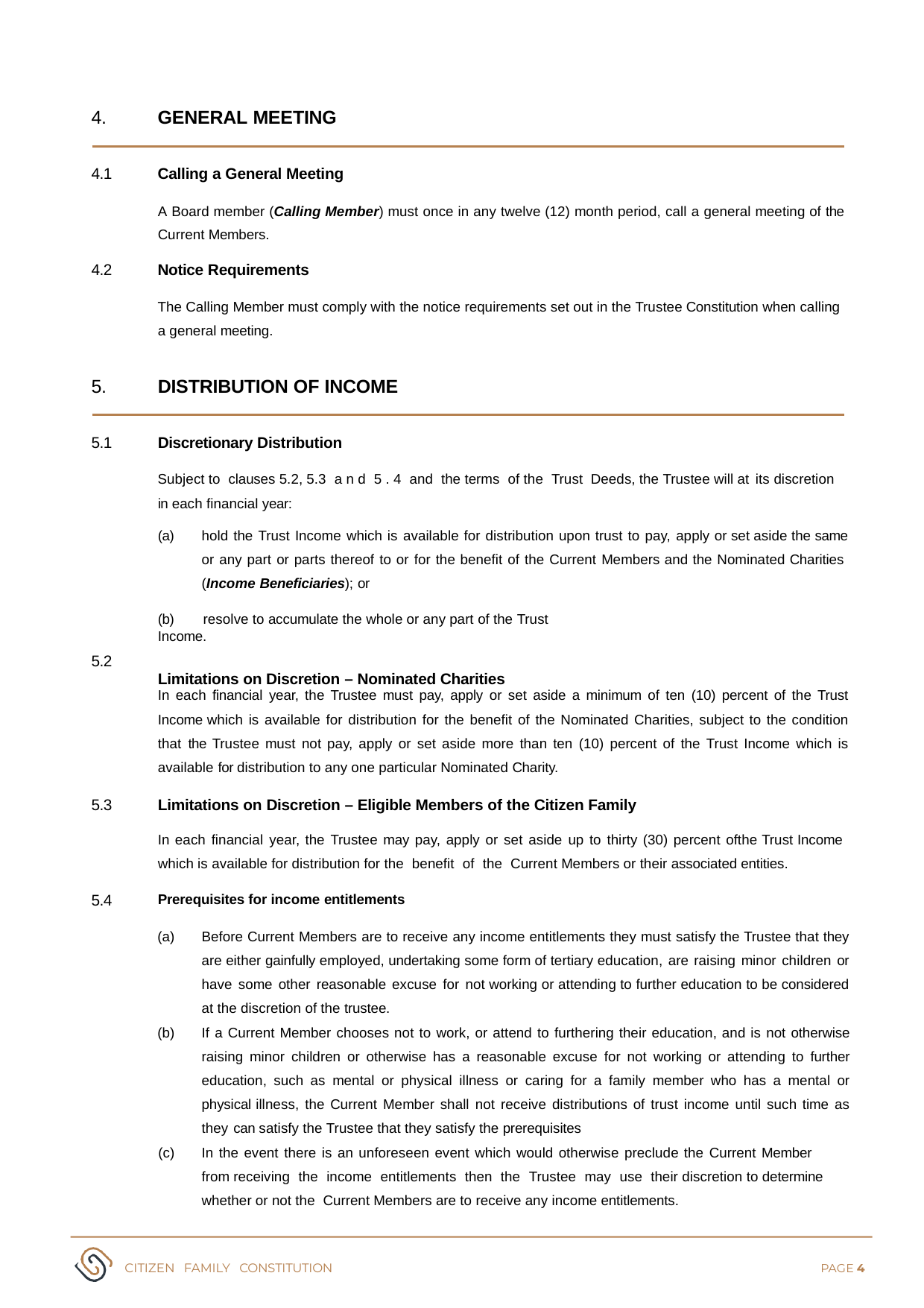

4.
GENERAL MEETING

4.1
Calling a General Meeting
A Board member (Calling Member) must once in any twelve (12) month period, call a general meeting of the Current Members.
4.2
Notice Requirements
The Calling Member must comply with the notice requirements set out in the Trustee Constitution when calling a general meeting.
5.
DISTRIBUTION OF INCOME

5.1
Discretionary Distribution
Subject to clauses 5.2, 5.3 a n d 5 . 4 and the terms of the Trust Deeds, the Trustee will at its discretion in each financial year:
(a)	hold the Trust Income which is available for distribution upon trust to pay, apply or set aside the same or any part or parts thereof to or for the benefit of the Current Members and the Nominated Charities (Income Beneficiaries); or
(b)	resolve to accumulate the whole or any part of the Trust Income.

Limitations on Discretion – Nominated Charities
5.2
In each financial year, the Trustee must pay, apply or set aside a minimum of ten (10) percent of the Trust Income which is available for distribution for the benefit of the Nominated Charities, subject to the condition that the Trustee must not pay, apply or set aside more than ten (10) percent of the Trust Income which is available for distribution to any one particular Nominated Charity.
5.3
Limitations on Discretion – Eligible Members of the Citizen Family
In each financial year, the Trustee may pay, apply or set aside up to thirty (30) percent ofthe Trust Income which is available for distribution for the benefit of the Current Members or their associated entities.
Prerequisites for income entitlements
5.4
Before Current Members are to receive any income entitlements they must satisfy the Trustee that they are either gainfully employed, undertaking some form of tertiary education, are raising minor children or have some other reasonable excuse for not working or attending to further education to be considered at the discretion of the trustee.
If a Current Member chooses not to work, or attend to furthering their education, and is not otherwise raising minor children or otherwise has a reasonable excuse for not working or attending to further education, such as mental or physical illness or caring for a family member who has a mental or physical illness, the Current Member shall not receive distributions of trust income until such time as they can satisfy the Trustee that they satisfy the prerequisites
In the event there is an unforeseen event which would otherwise preclude the Current Member from receiving the income entitlements then the Trustee may use their discretion to determine whether or not the Current Members are to receive any income entitlements.
CITIZEN FAMILY CONSTITUTION
PAGE 4